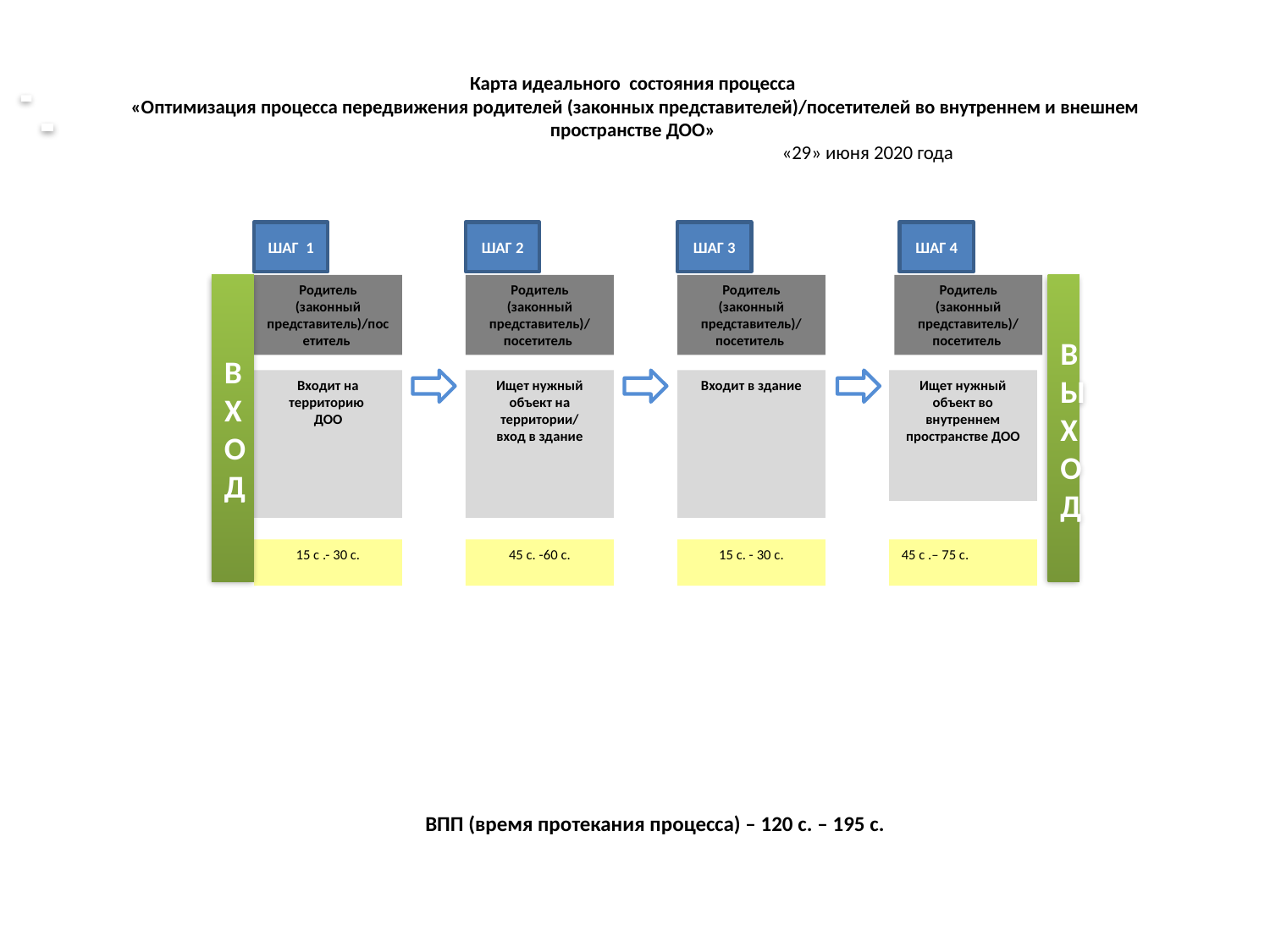

# Карта идеального  состояния процесса «Оптимизация процесса передвижения родителей (законных представителей)/посетителей во внутреннем и внешнем пространстве ДОО» «29» июня 2020 года

ШАГ  1
ШАГ 2
ШАГ 3
ШАГ 4

ВХОД
Родитель (законный представитель)/посетитель
Родитель (законный представитель)/
посетитель
Родитель (законный представитель)/
посетитель
Родитель (законный представитель)/
посетитель
ВЫХОД

Входит на территорию
ДОО

Ищет нужный объект на территории/
вход в здание

Входит в здание

Ищет нужный объект во внутреннем пространстве ДОО

15 с .- 30 с.

45 с. -60 с.

15 с. - 30 с.

45 с .– 75 с.

ВПП (время протекания процесса) – 120 с. – 195 с.